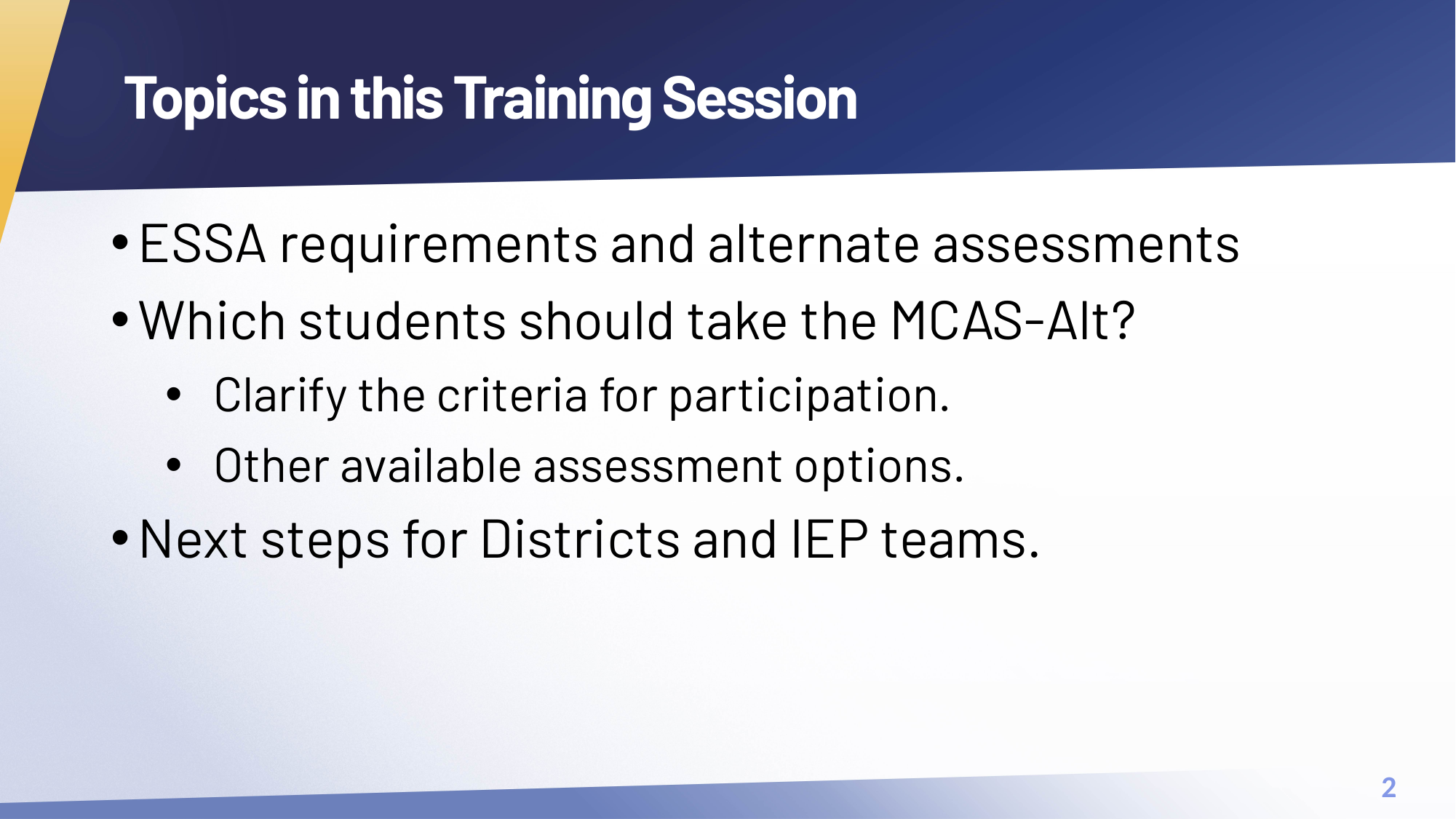

# Topics in this Training Session
ESSA requirements and alternate assessments
Which students should take the MCAS-Alt?
Clarify the criteria for participation.
Other available assessment options.
Next steps for Districts and IEP teams.